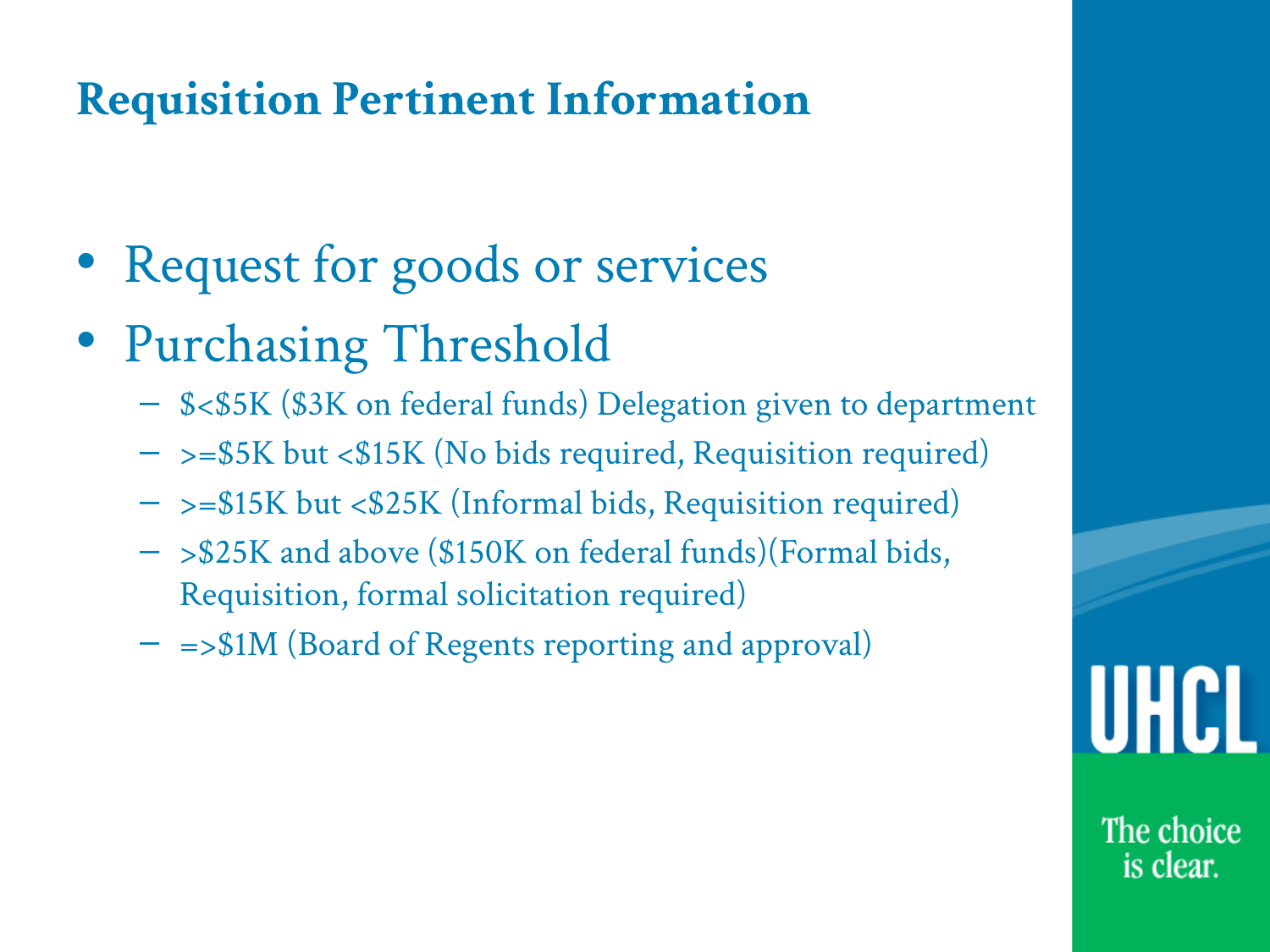

# Requisition Pertinent Information

Request for goods or services
Purchasing Threshold
$<$5K ($3K on federal funds) Delegation given to department
>=$5K but <$15K (No bids required, Requisition required)
>=$15K but <$25K (Informal bids, Requisition required)
>$25K and above ($150K on federal funds)(Formal bids,  Requisition, formal solicitation required)
=>$1M (Board of Regents reporting and approval)